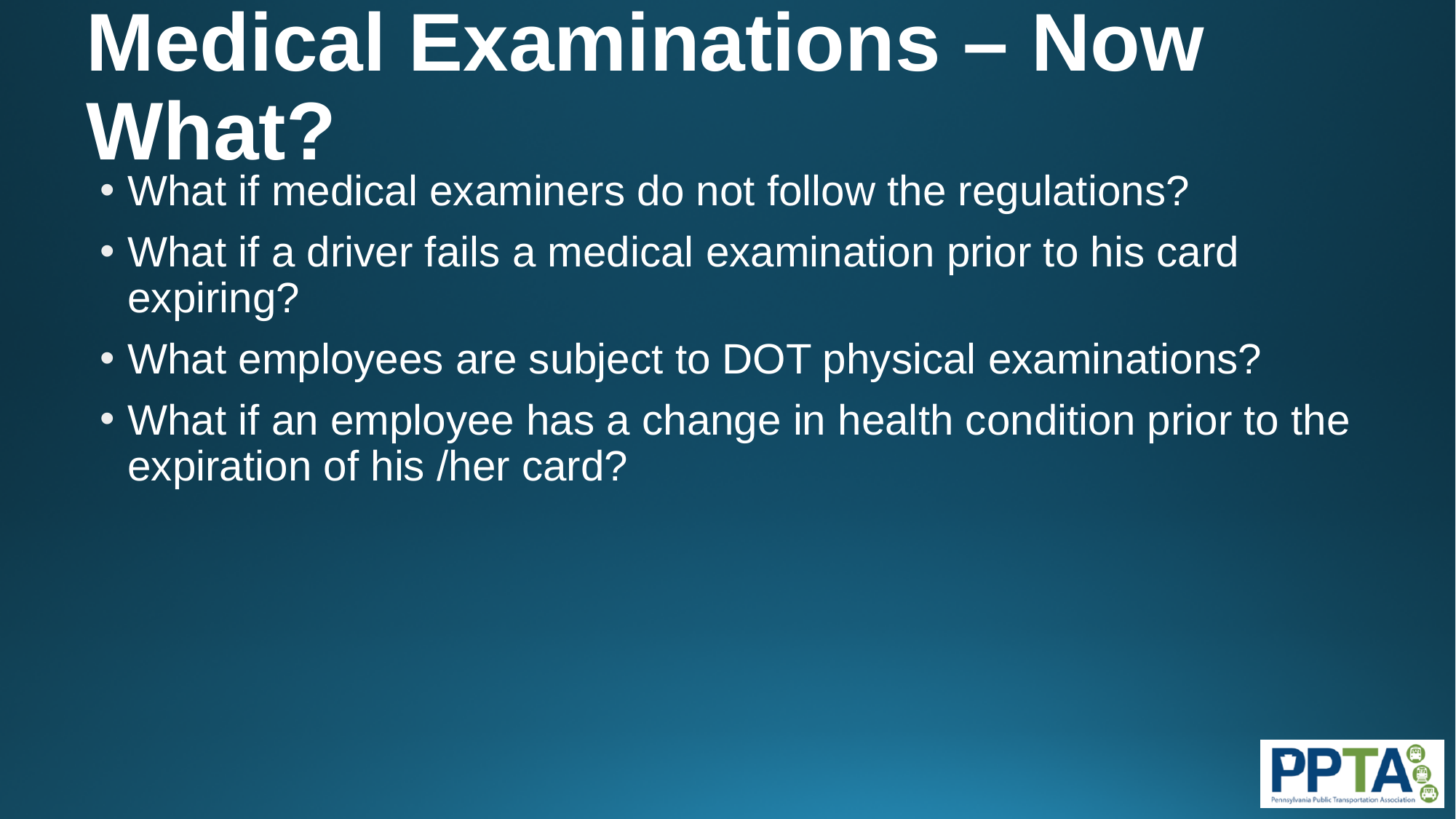

# Medical Examinations – Now What?
What if medical examiners do not follow the regulations?
What if a driver fails a medical examination prior to his card expiring?
What employees are subject to DOT physical examinations?
What if an employee has a change in health condition prior to the expiration of his /her card?